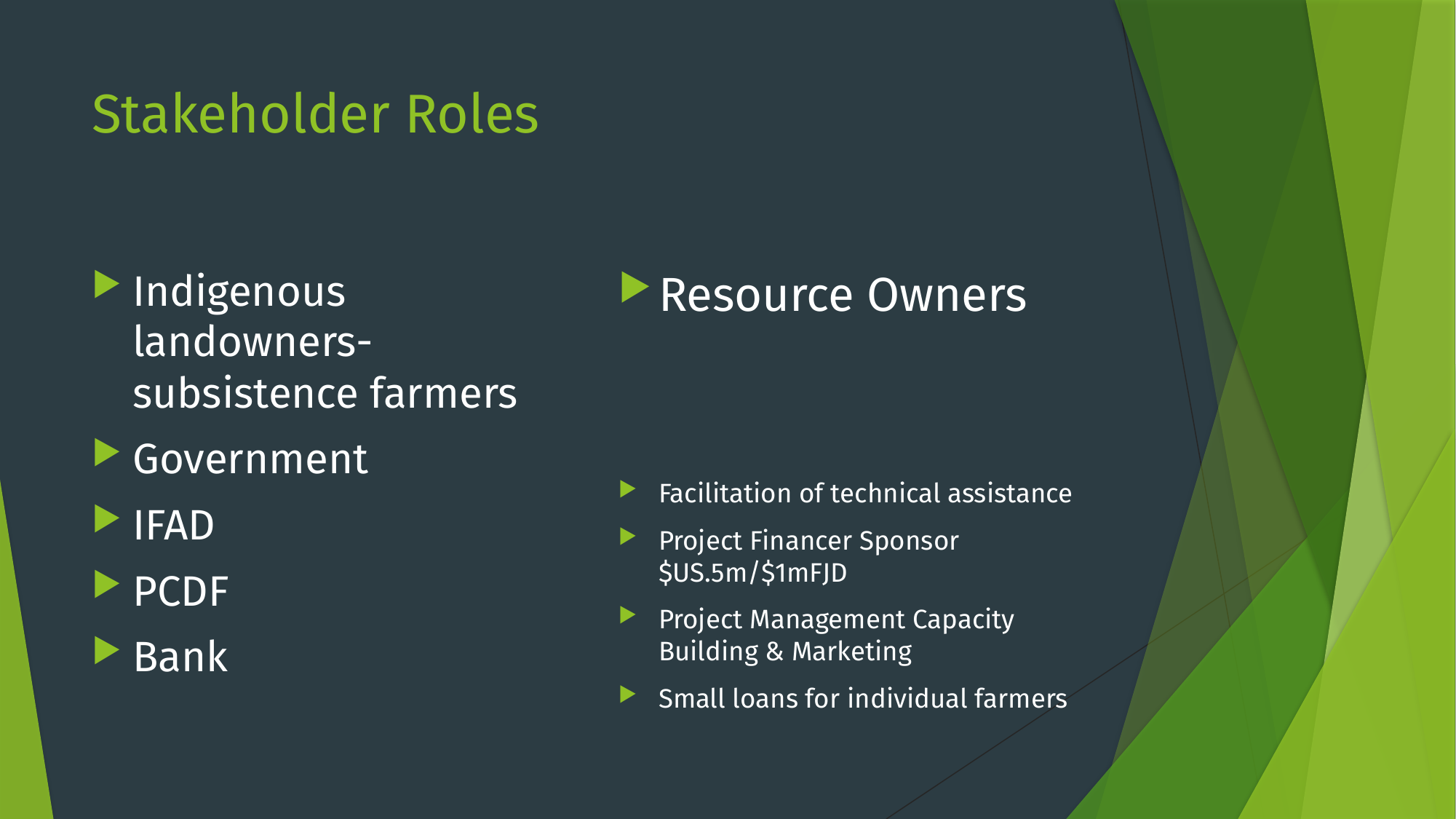

# Stakeholder Roles
Indigenous landowners-subsistence farmers
Government
IFAD
PCDF
Bank
Resource Owners

Facilitation of technical assistance
Project Financer Sponsor $US.5m/$1mFJD
Project Management Capacity Building & Marketing
Small loans for individual farmers